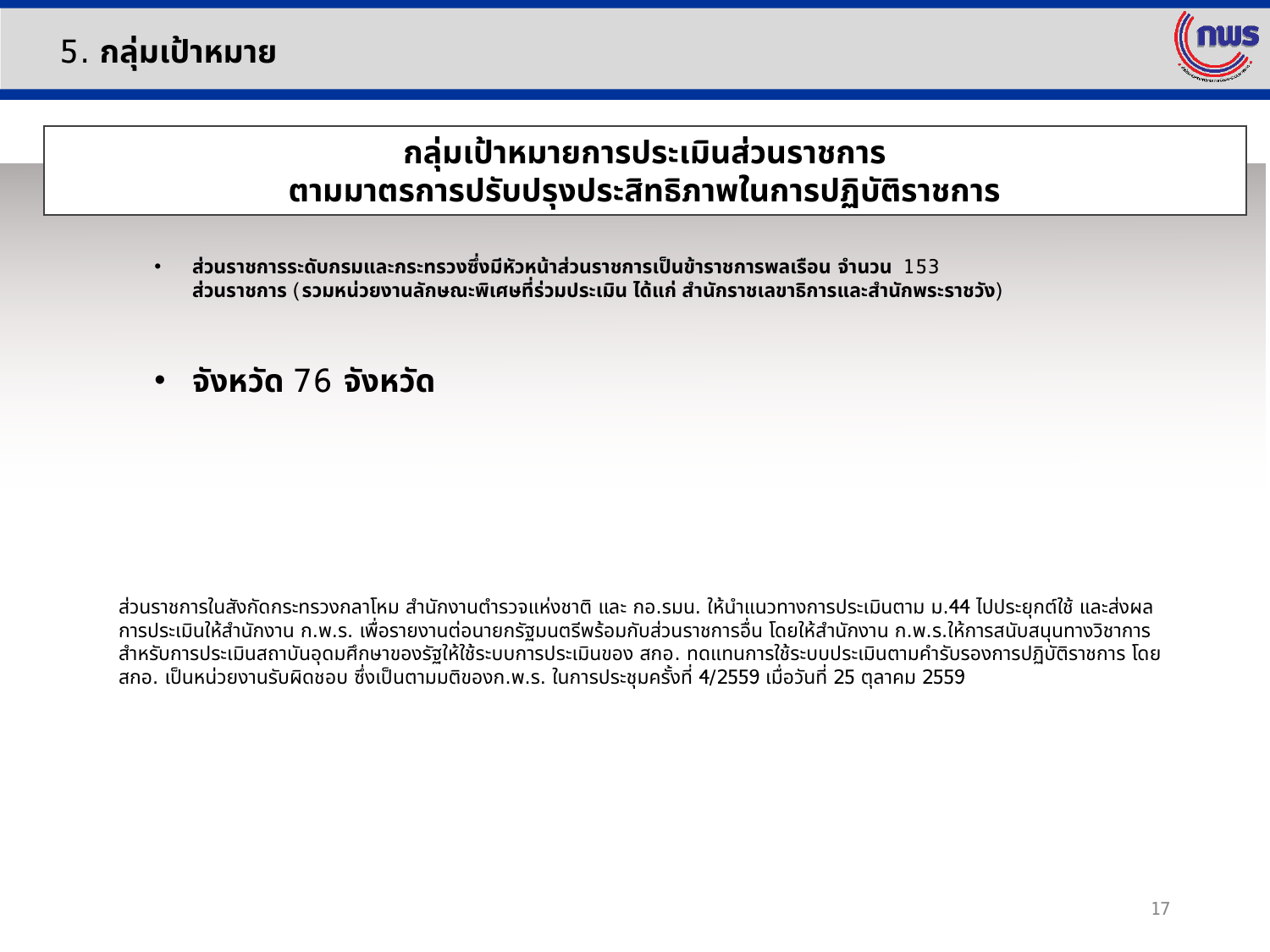

5. กลุ่มเป้าหมาย

กลุ่มเป้าหมายการประเมินส่วนราชการ
ตามมาตรการปรับปรุงประสิทธิภาพในการปฏิบัติราชการ
ส่วนราชการระดับกรมและกระทรวงซึ่งมีหัวหน้าส่วนราชการเป็นข้าราชการพลเรือน จำนวน  153
ส่วนราชการ (รวมหน่วยงานลักษณะพิเศษที่ร่วมประเมิน ได้แก่ สำนักราชเลขาธิการและสำนักพระราชวัง)

จังหวัด 76 จังหวัด

ส่วนราชการในสังกัดกระทรวงกลาโหม สำนักงานตำรวจแห่งชาติ และ กอ.รมน. ให้นำแนวทางการประเมินตาม ม.44 ไปประยุกต์ใช้ และส่งผลการประเมินให้สำนักงาน ก.พ.ร. เพื่อรายงานต่อนายกรัฐมนตรีพร้อมกับส่วนราชการอื่น โดยให้สำนักงาน ก.พ.ร.ให้การสนับสนุนทางวิชาการ สำหรับการประเมินสถาบันอุดมศึกษาของรัฐให้ใช้ระบบการประเมินของ สกอ. ทดแทนการใช้ระบบประเมินตามคำรับรองการปฏิบัติราชการ โดย สกอ. เป็นหน่วยงานรับผิดชอบ ซึ่งเป็นตามมติของก.พ.ร. ในการประชุมครั้งที่ 4/2559 เมื่อวันที่ 25 ตุลาคม 2559
17